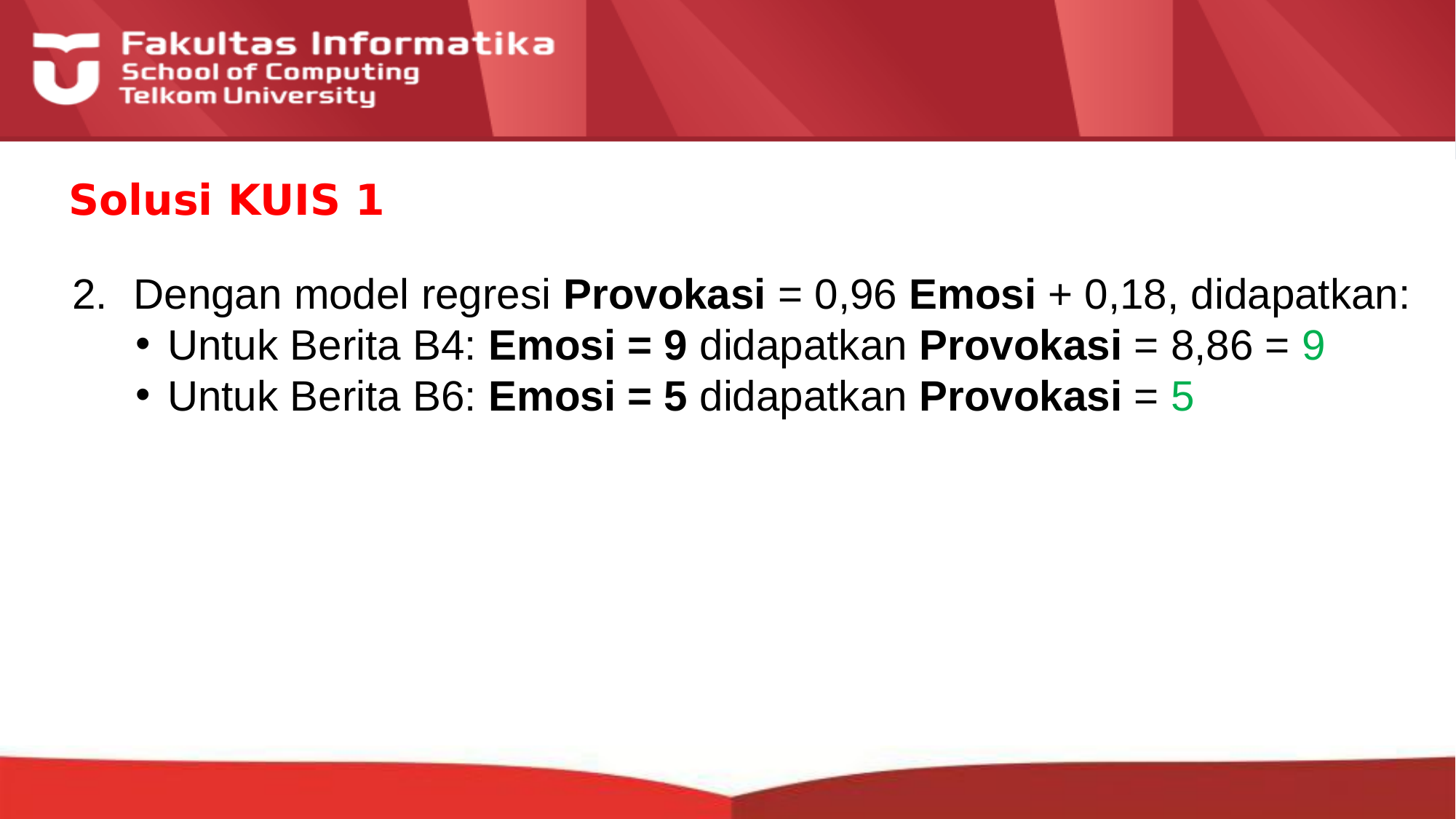

# Solusi KUIS 1
Dengan model regresi Provokasi = 0,96 Emosi + 0,18, didapatkan:
Untuk Berita B4: Emosi = 9 didapatkan Provokasi = 8,86 = 9
Untuk Berita B6: Emosi = 5 didapatkan Provokasi = 5